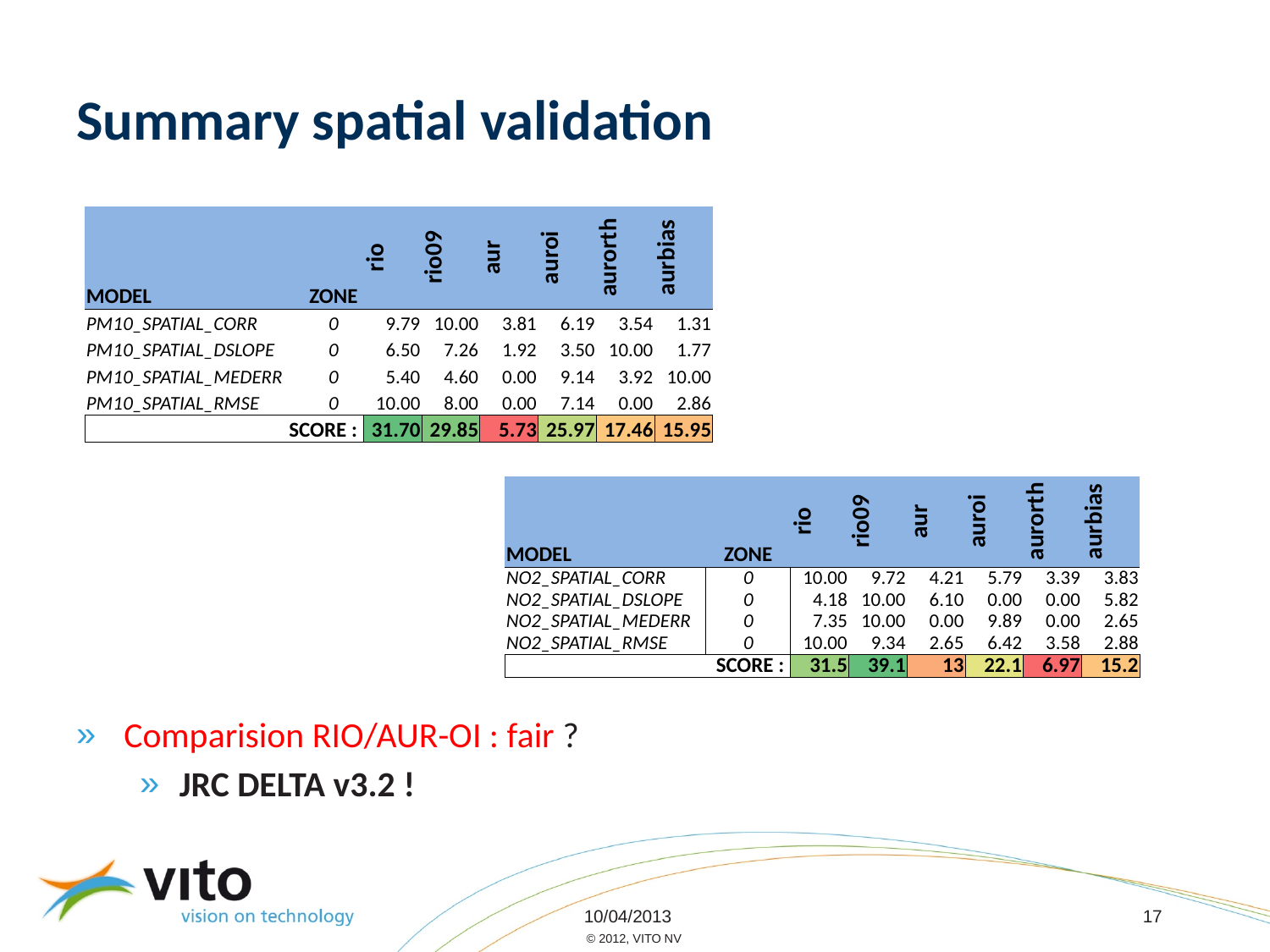

# Summary spatial validation
| MODEL | ZONE | rio | rio09 | aur | auroi | aurorth | aurbias |
| --- | --- | --- | --- | --- | --- | --- | --- |
| PM10\_SPATIAL\_CORR | 0 | 9.79 | 10.00 | 3.81 | 6.19 | 3.54 | 1.31 |
| PM10\_SPATIAL\_DSLOPE | 0 | 6.50 | 7.26 | 1.92 | 3.50 | 10.00 | 1.77 |
| PM10\_SPATIAL\_MEDERR | 0 | 5.40 | 4.60 | 0.00 | 9.14 | 3.92 | 10.00 |
| PM10\_SPATIAL\_RMSE | 0 | 10.00 | 8.00 | 0.00 | 7.14 | 0.00 | 2.86 |
| SCORE : |  | 31.70 | 29.85 | 5.73 | 25.97 | 17.46 | 15.95 |
| MODEL | ZONE | rio | rio09 | aur | auroi | aurorth | aurbias |
| --- | --- | --- | --- | --- | --- | --- | --- |
| NO2\_SPATIAL\_CORR | 0 | 10.00 | 9.72 | 4.21 | 5.79 | 3.39 | 3.83 |
| NO2\_SPATIAL\_DSLOPE | 0 | 4.18 | 10.00 | 6.10 | 0.00 | 0.00 | 5.82 |
| NO2\_SPATIAL\_MEDERR | 0 | 7.35 | 10.00 | 0.00 | 9.89 | 0.00 | 2.65 |
| NO2\_SPATIAL\_RMSE | 0 | 10.00 | 9.34 | 2.65 | 6.42 | 3.58 | 2.88 |
| SCORE : |  | 31.5 | 39.1 | 13 | 22.1 | 6.97 | 15.2 |
Comparision RIO/AUR-OI : fair ?
JRC DELTA v3.2 !